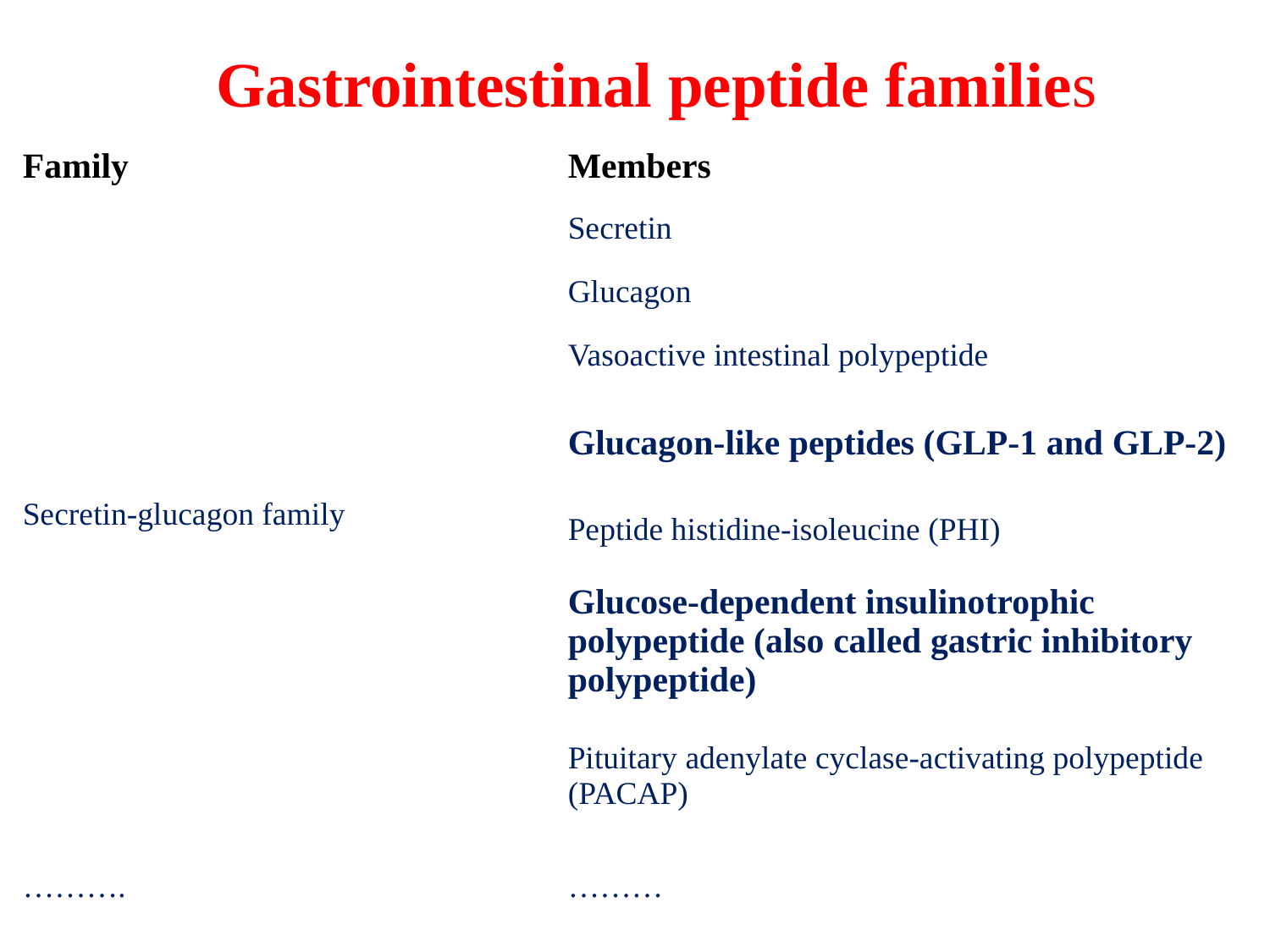

# Gastrointestinal peptide families
| Family | Members |
| --- | --- |
| Secretin-glucagon family | Secretin |
|  | Glucagon |
|  | Vasoactive intestinal polypeptide |
|  | Glucagon-like peptides (GLP-1 and GLP-2) |
|  | Peptide histidine-isoleucine (PHI) |
|  | Glucose-dependent insulinotrophic polypeptide (also called gastric inhibitory polypeptide) |
|  | Pituitary adenylate cyclase-activating polypeptide (PACAP) |
| ………. | ……… |